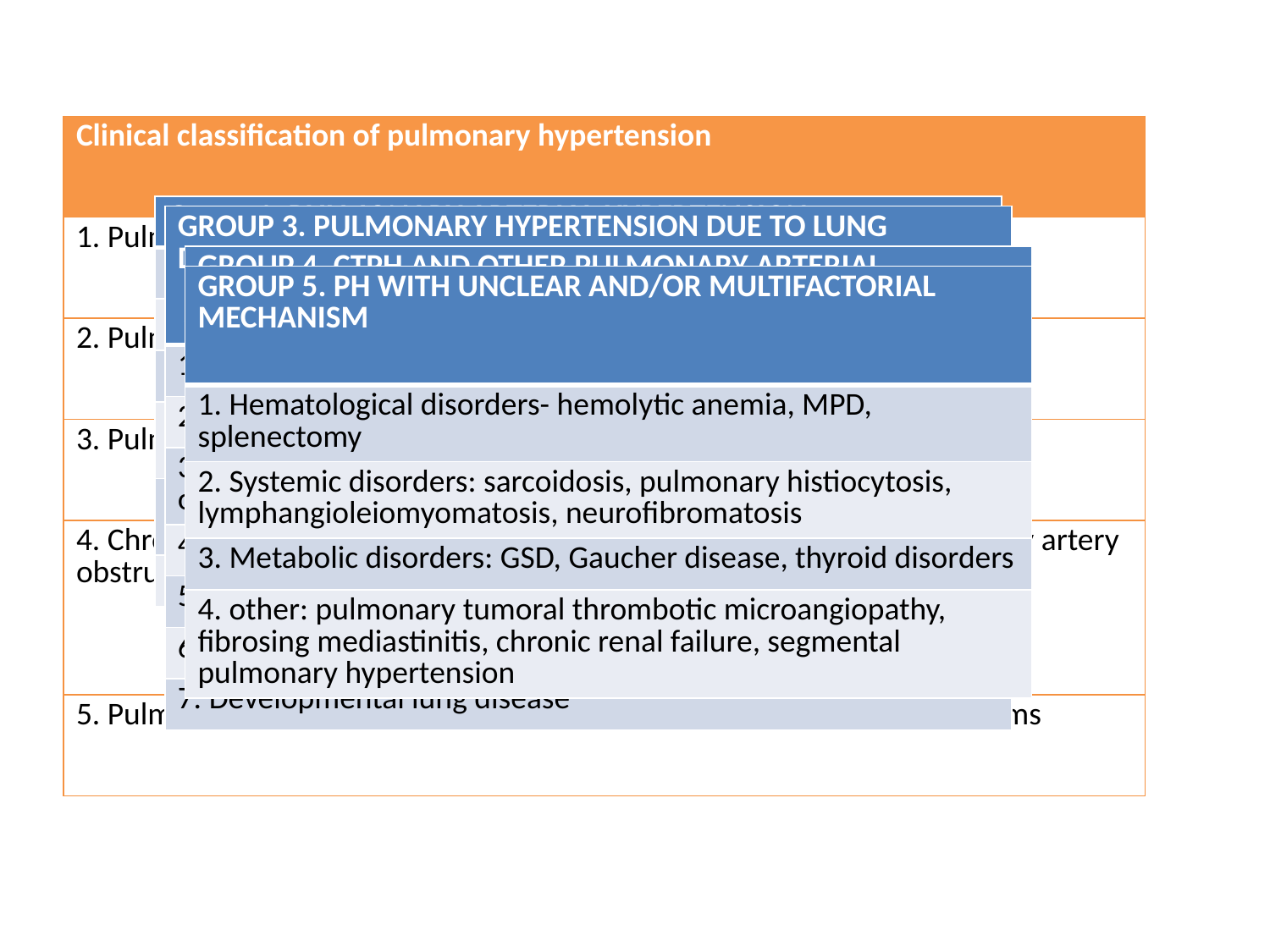

#
| Clinical classification of pulmonary hypertension |
| --- |
| 1. Pulmonary arterial hypertension |
| 2. Pulmonary artery due to left heart disease |
| 3. Pulmonary hypertension due to lung diseases and/or hypoxia |
| 4. Chronic thromboembolic pulmonary hypertension and other pulmonary artery obstructions |
| 5. Pulmonary hypertension with unclear and /or multifactorial mechanisms |
| Group 1. PULMONARY ARTERIAL HYPERTENSION |
| --- |
| Idiopathic |
| Heritable |
| Drugs and toxins induced |
| Associated with : CTD, HIV, portal hypertension, CHD, schistosomiasis |
| I’ : pulmonary veno-occlusive disease and/or pulmonary capillary hemnagiomatosis |
| I” : persistent pulmonary hypertension of the newborn |
| GROUP 2: PULMONARY HYPERTENSION DUE TO LEFT HEART DISEASE |
| --- |
| 1. Left ventricular systolic dysfunction |
| 2. Left ventricular diastolic dysfunction |
| 3. Valvular disease |
| 4. congenital/ acquired left heart inflow/outflow tract obstruction and congenital cardiomyopathies |
| 5. congenital/acquired pulmonary vein stensois |
| GROUP 3. PULMONARY HYPERTENSION DUE TO LUNG DISEASES AND/OR HYPOXIA |
| --- |
| COPD |
| 2. ILD |
| 3. Other pulmonary disease with mixed restrictive and obstructive pattern |
| 4. sleep- disordered breathing |
| 5. Aleveolar hypoventillation disorder |
| 6. Chronic exposure to high altitude |
| 7. Developmental lung disease |
| GROUP 4. CTPH AND OTHER PULMONARY ARTERIAL OBSTRUCTION |
| --- |
| CTPH |
| 2. 1 – angiosarcoma |
| 2.2 – other intravascular tumors |
| 2.3 – arteritis |
| 2.4 – congenital pulmonary artery stenosis |
| 2.5 – parasite (hydatiodsis) |
| GROUP 5. PH WITH UNCLEAR AND/OR MULTIFACTORIAL MECHANISM |
| --- |
| 1. Hematological disorders- hemolytic anemia, MPD, splenectomy |
| 2. Systemic disorders: sarcoidosis, pulmonary histiocytosis, lymphangioleiomyomatosis, neurofibromatosis |
| 3. Metabolic disorders: GSD, Gaucher disease, thyroid disorders |
| 4. other: pulmonary tumoral thrombotic microangiopathy, fibrosing mediastinitis, chronic renal failure, segmental pulmonary hypertension |